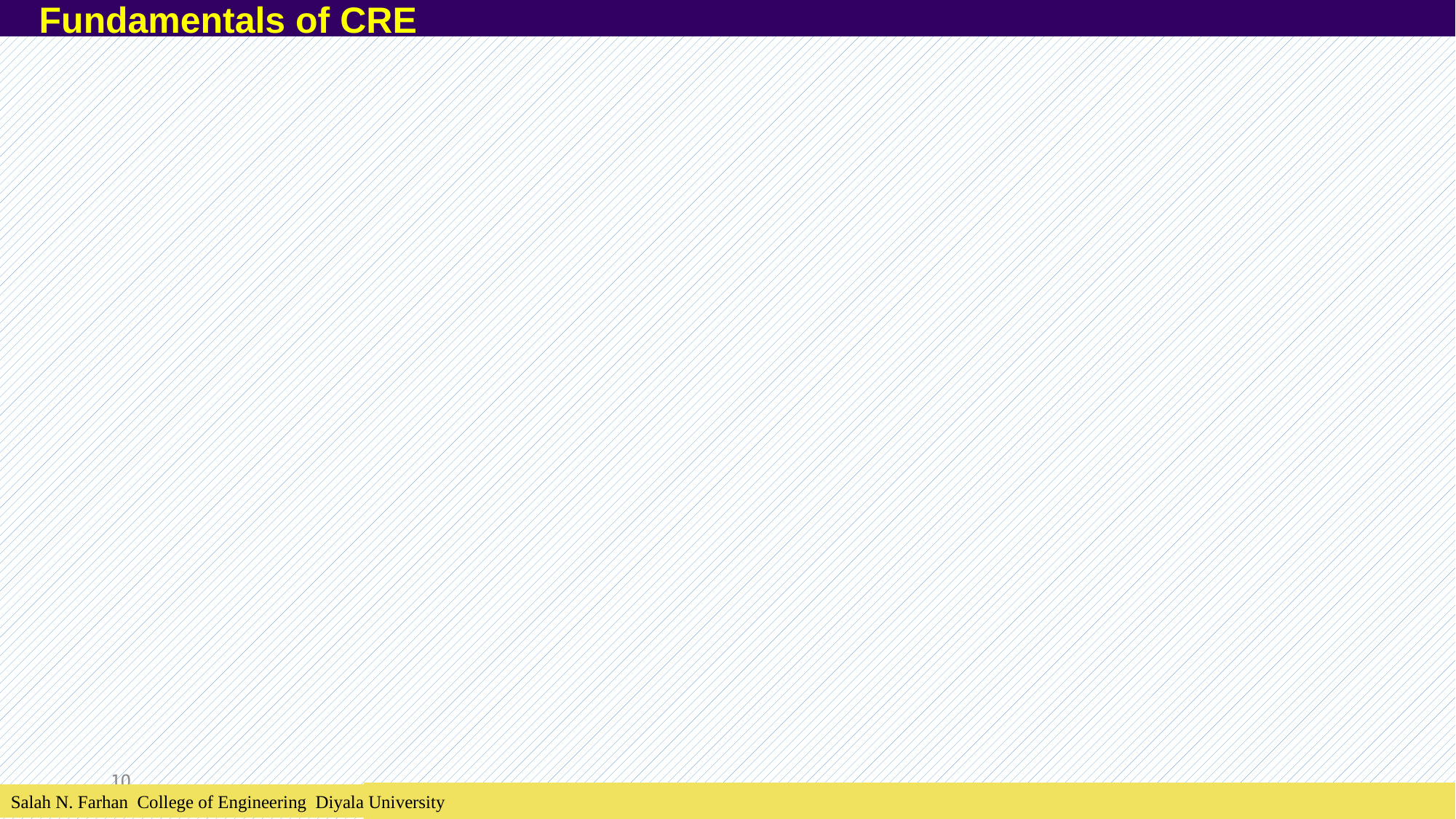

Fundamentals of CRE

10

Salah N. Farhan  College of Engineering  Diyala University